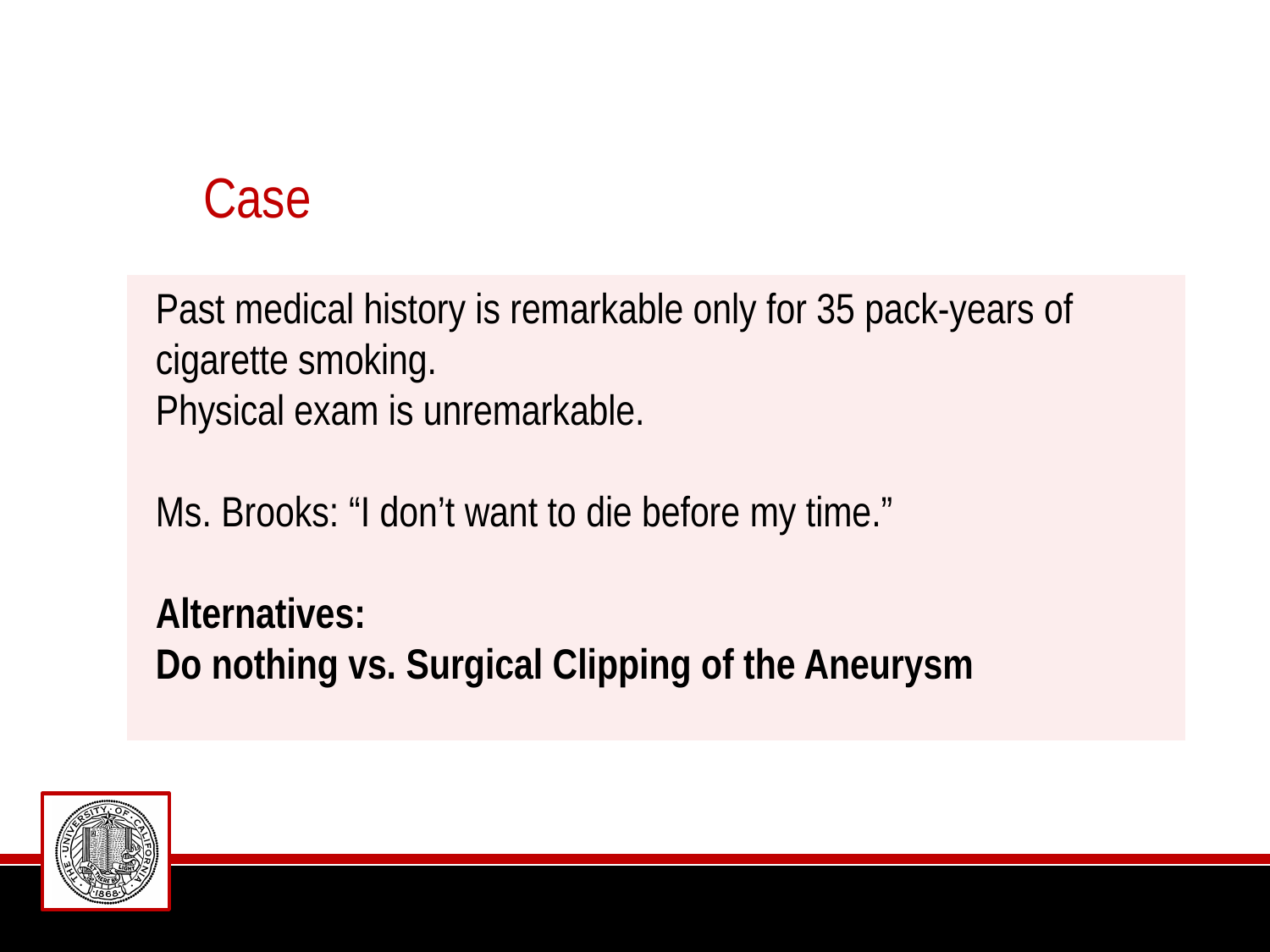

# Case
Past medical history is remarkable only for 35 pack-years of cigarette smoking.
Physical exam is unremarkable.

Ms. Brooks: “I don’t want to die before my time.”

Alternatives:
Do nothing vs. Surgical Clipping of the Aneurysm